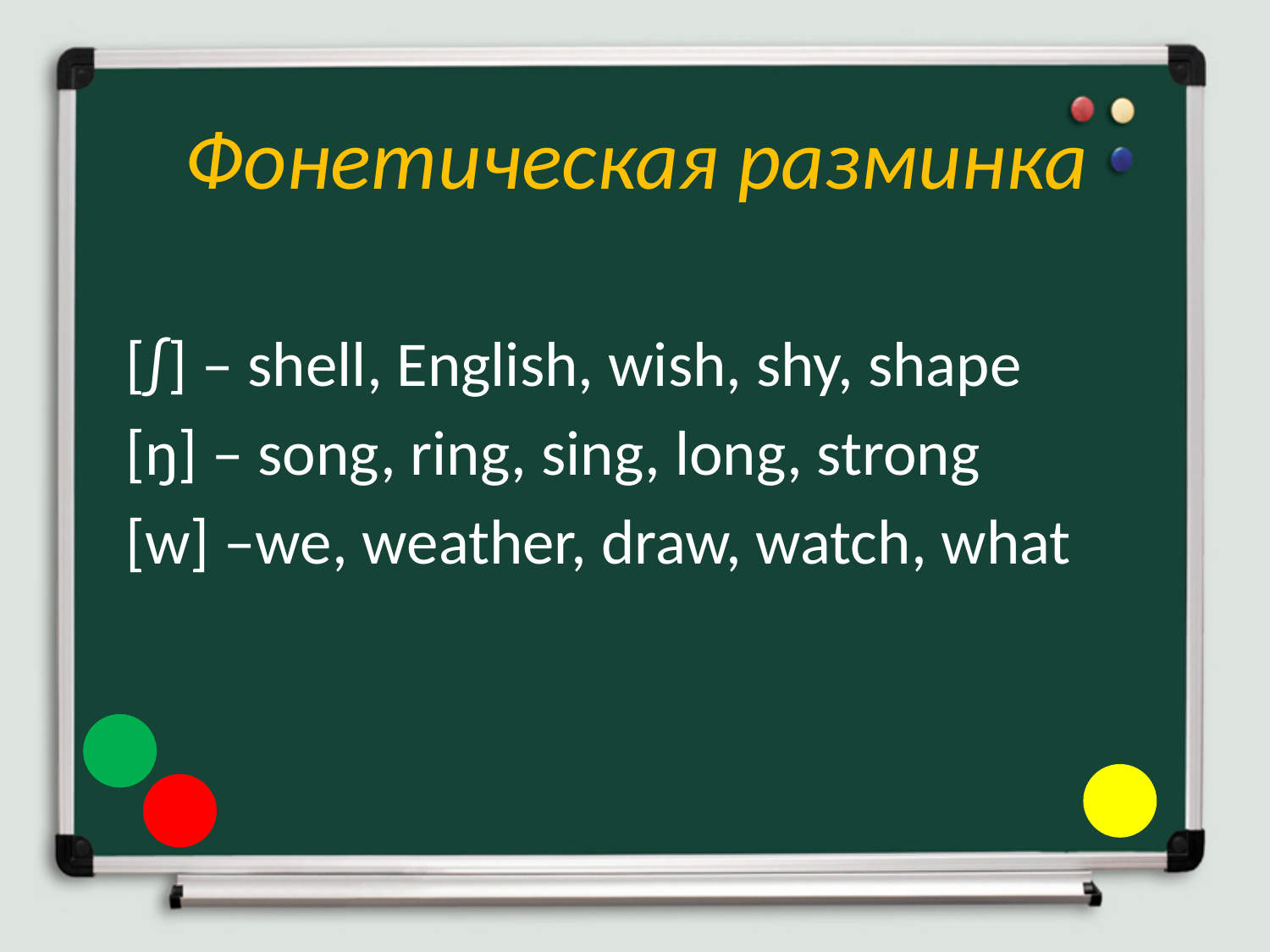

# Фонетическая разминка

	[∫] – shell, English, wish, shy, shape
	[ŋ] – song, ring, sing, long, strong
	[w] –we, weather, draw, watch, what